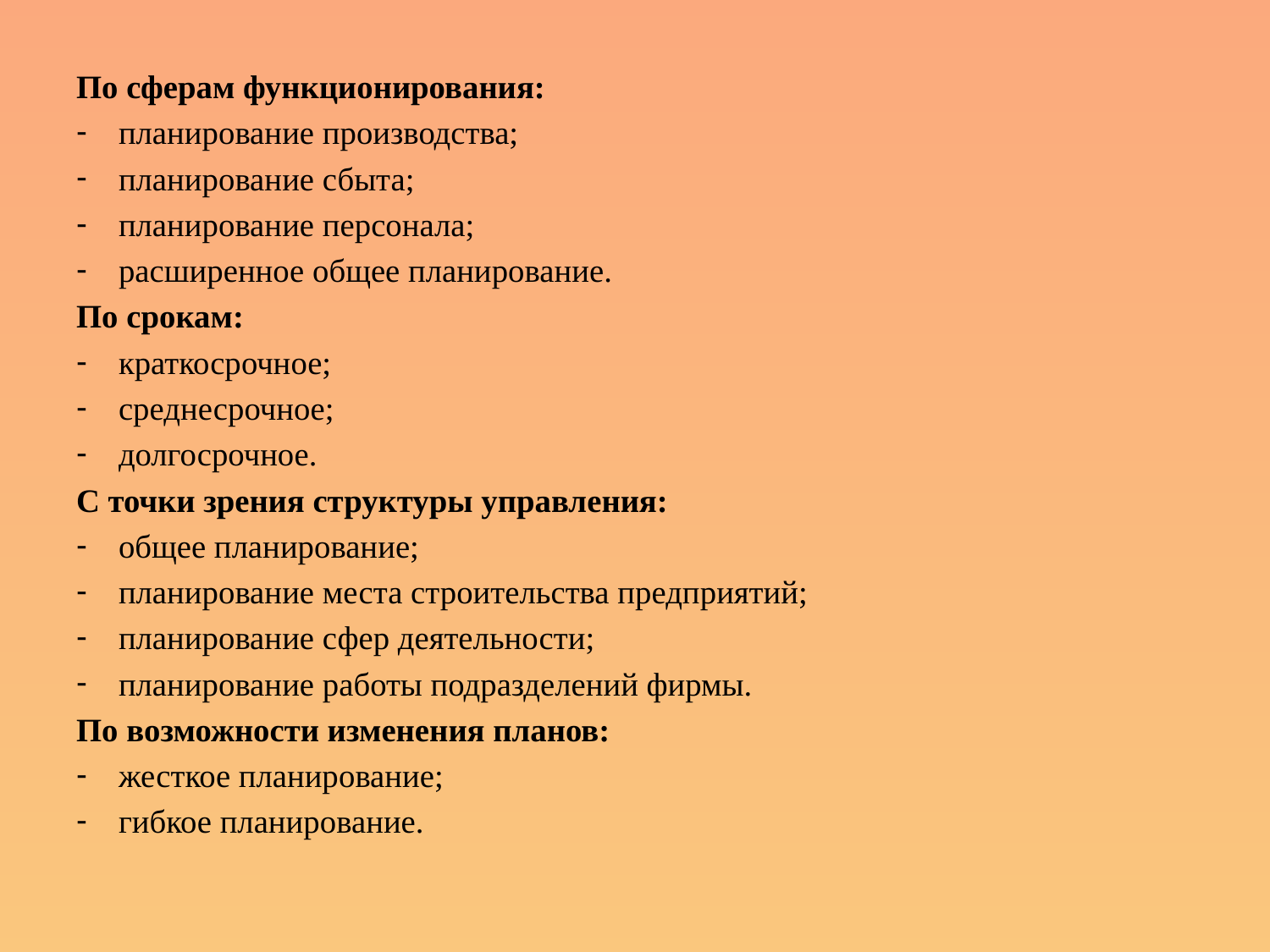

По сферам функционирования:
планирование производства;
планирование сбыта;
планирование персонала;
расширенное общее планирование.
По срокам:
краткосрочное;
среднесрочное;
долгосрочное.
С точки зрения структуры управления:
общее планирование;
планирование места строительства предприятий;
планирование сфер деятельности;
планирование работы подразделений фирмы.
По возможности изменения планов:
жесткое планирование;
гибкое планирование.